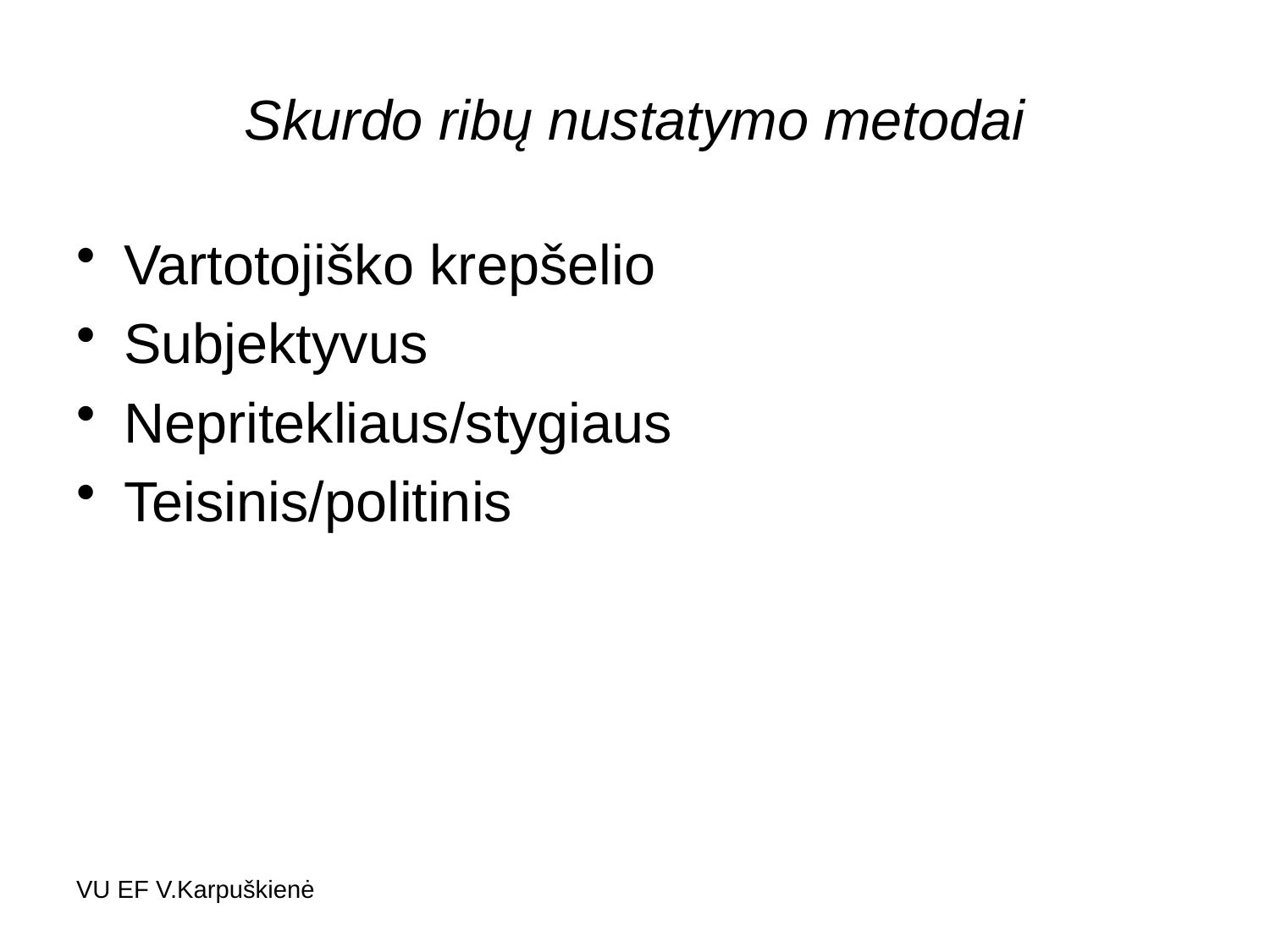

# Skurdo ribų nustatymo metodai
Vartotojiško krepšelio
Subjektyvus
Nepritekliaus/stygiaus
Teisinis/politinis
VU EF V.Karpuškienė